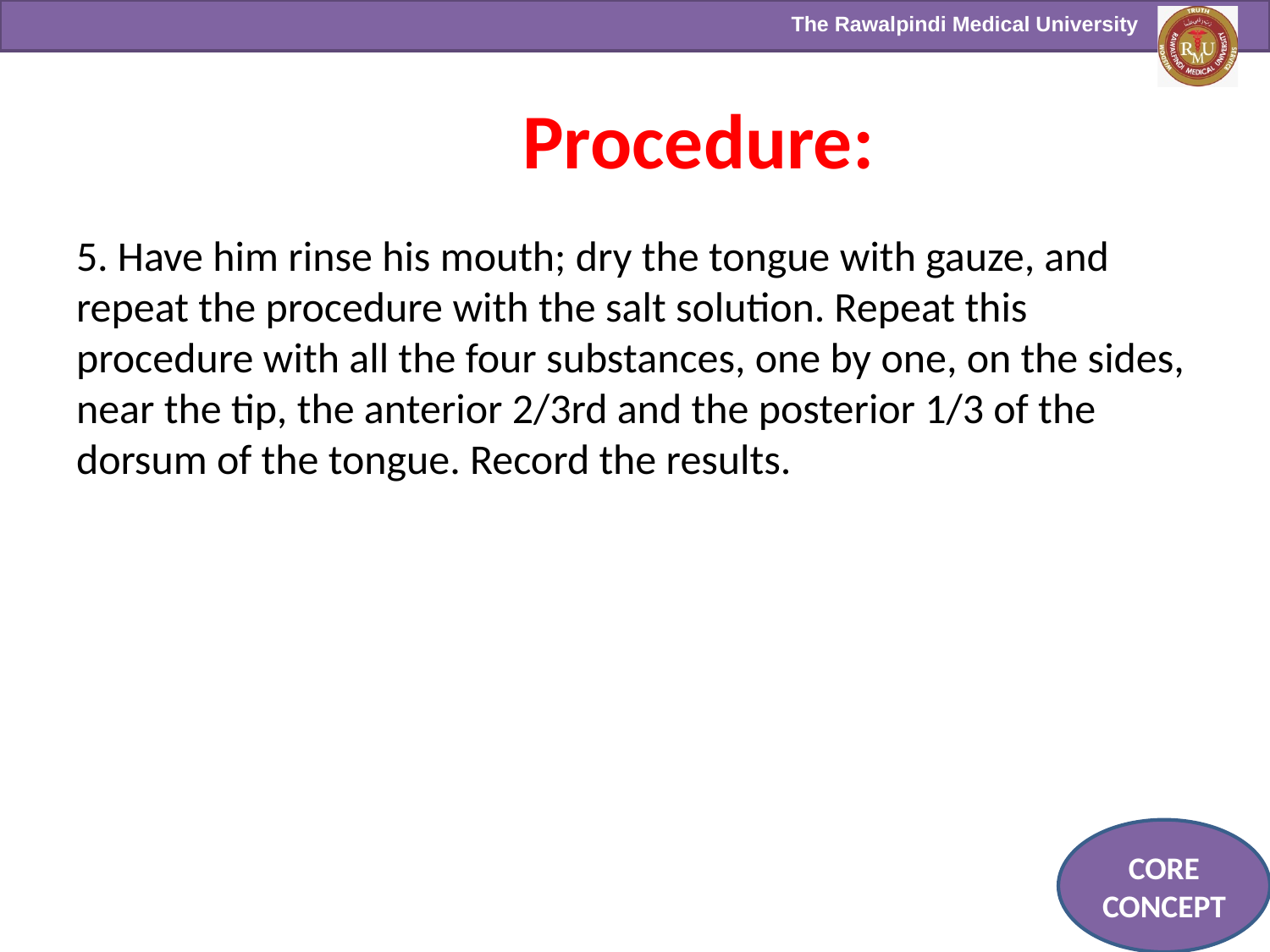

# Procedure:
5. Have him rinse his mouth; dry the tongue with gauze, and repeat the procedure with the salt solution. Repeat this procedure with all the four substances, one by one, on the sides, near the tip, the anterior 2/3rd and the posterior 1/3 of the dorsum of the tongue. Record the results.
CORE CONCEPT